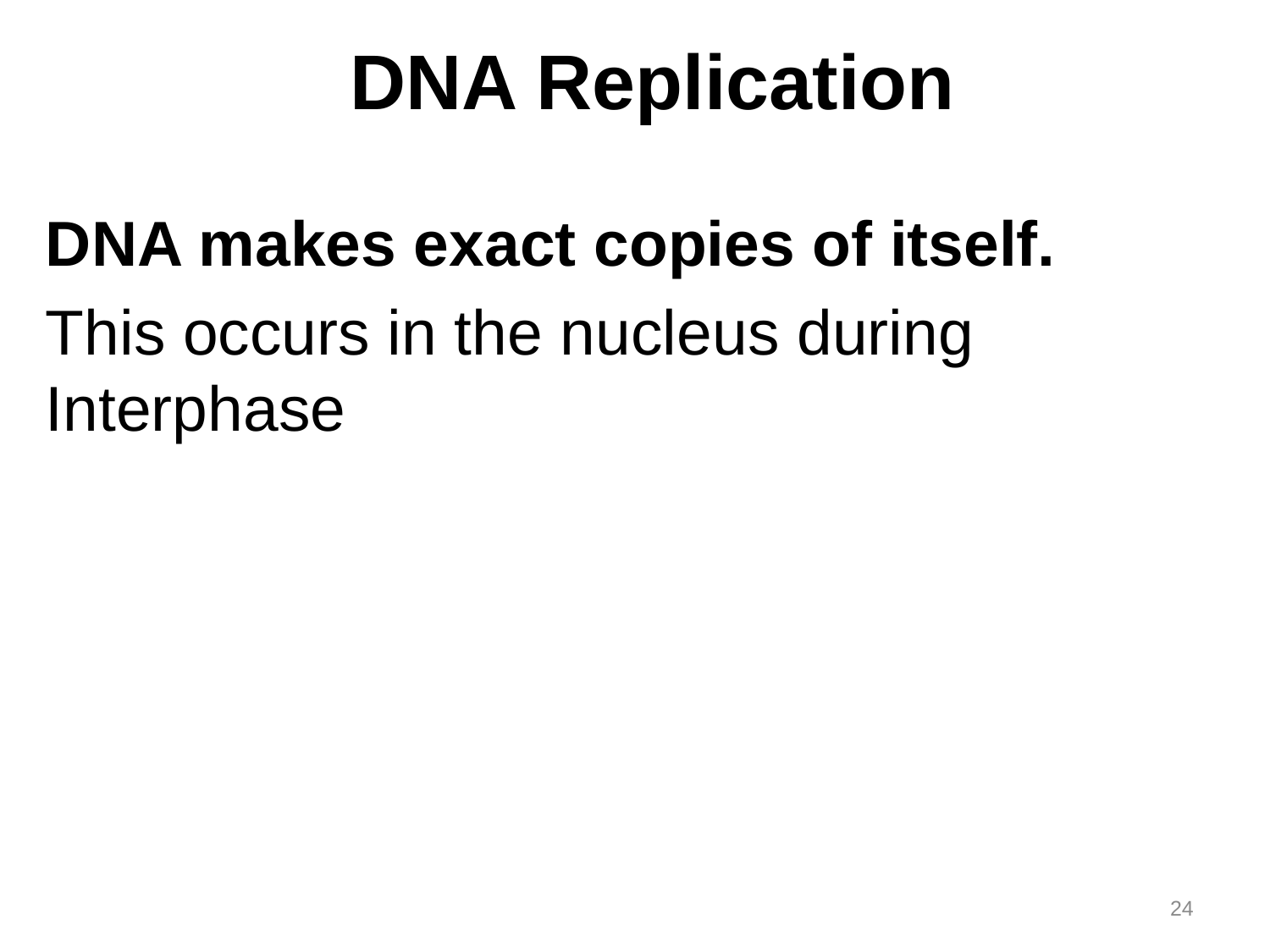

# DNA Replication
DNA makes exact copies of itself.
This occurs in the nucleus during Interphase
24